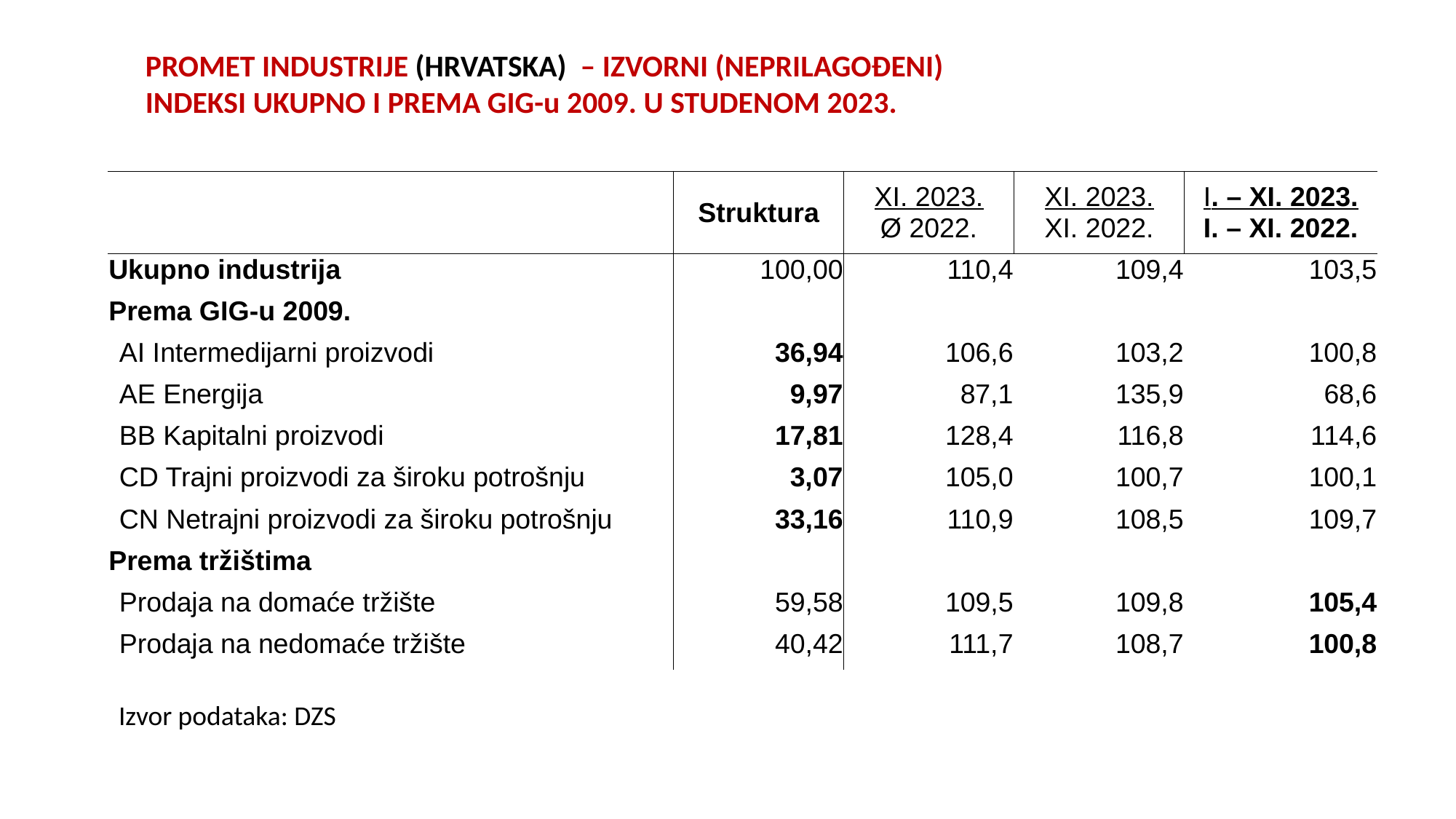

PROMET INDUSTRIJE (HRVATSKA)  – IZVORNI (NEPRILAGOĐENI) INDEKSI UKUPNO I PREMA GIG-u 2009. U STUDENOM 2023.
|  | Struktura | XI. 2023. Ø 2022. | XI. 2023. XI. 2022. | I. – XI. 2023. I. – XI. 2022. |
| --- | --- | --- | --- | --- |
| Ukupno industrija | 100,00 | 110,4 | 109,4 | 103,5 |
| Prema GIG-u 2009. |  |  |  |  |
| AI Intermedijarni proizvodi | 36,94 | 106,6 | 103,2 | 100,8 |
| AE Energija | 9,97 | 87,1 | 135,9 | 68,6 |
| BB Kapitalni proizvodi | 17,81 | 128,4 | 116,8 | 114,6 |
| CD Trajni proizvodi za široku potrošnju | 3,07 | 105,0 | 100,7 | 100,1 |
| CN Netrajni proizvodi za široku potrošnju | 33,16 | 110,9 | 108,5 | 109,7 |
| Prema tržištima |  |  |  |  |
| Prodaja na domaće tržište | 59,58 | 109,5 | 109,8 | 105,4 |
| Prodaja na nedomaće tržište | 40,42 | 111,7 | 108,7 | 100,8 |
Izvor podataka: DZS